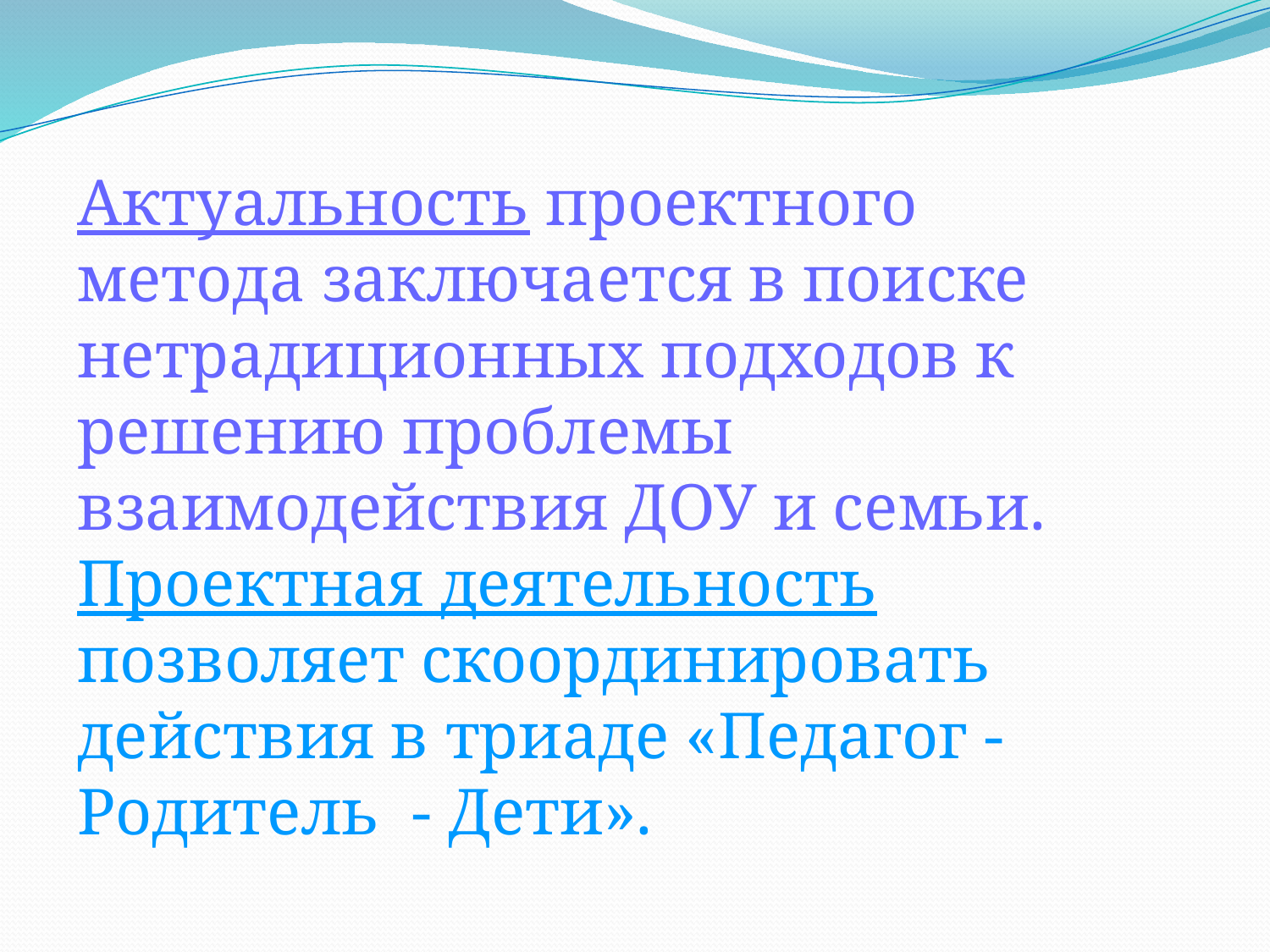

Актуальность проектного метода заключается в поиске нетрадиционных подходов к решению проблемы  взаимодействия ДОУ и семьи.
Проектная деятельность позволяет скоординировать действия в триаде «Педагог - Родитель  - Дети».